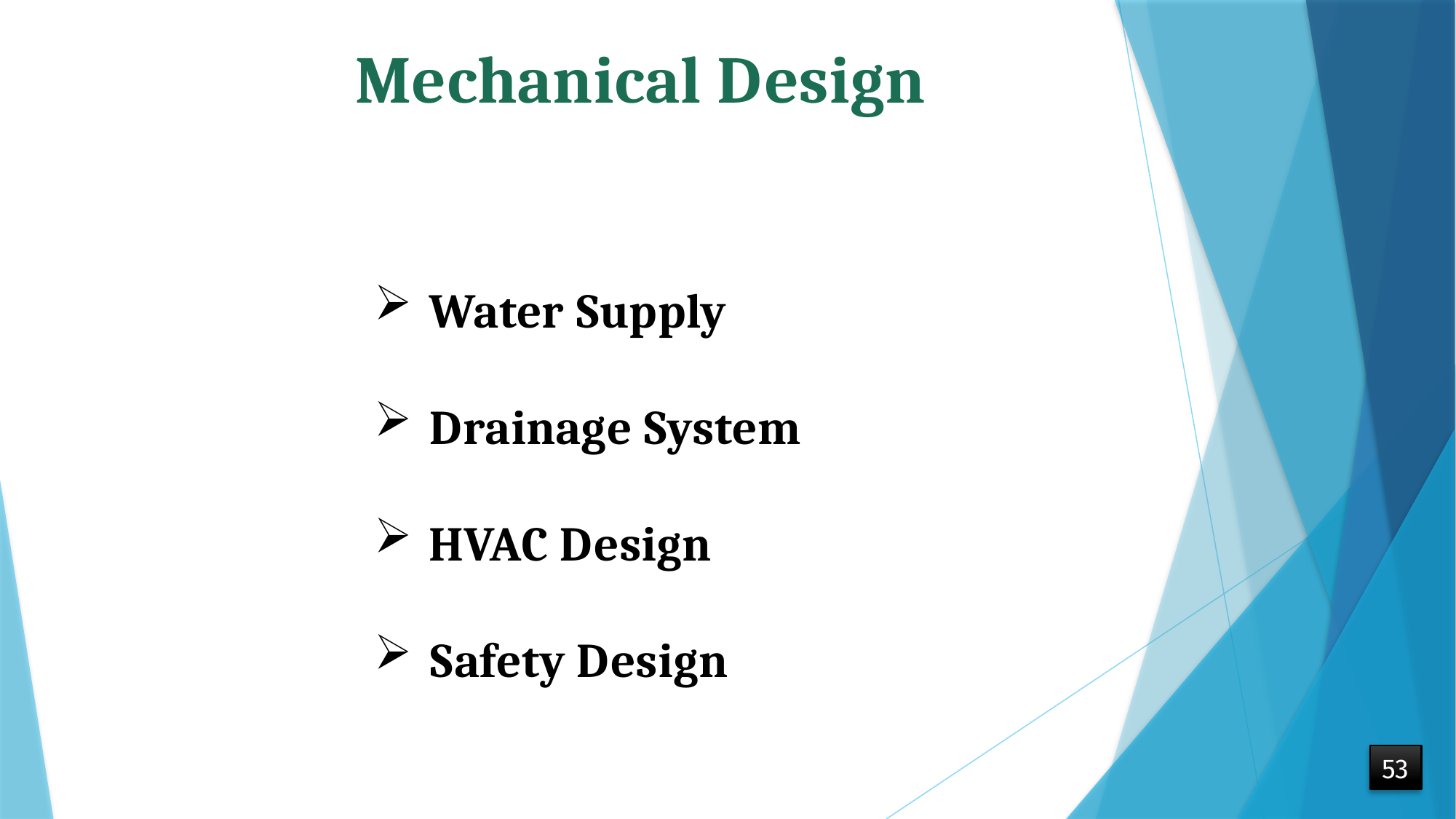

Mechanical Design
Water Supply
Drainage System
HVAC Design
Safety Design
53